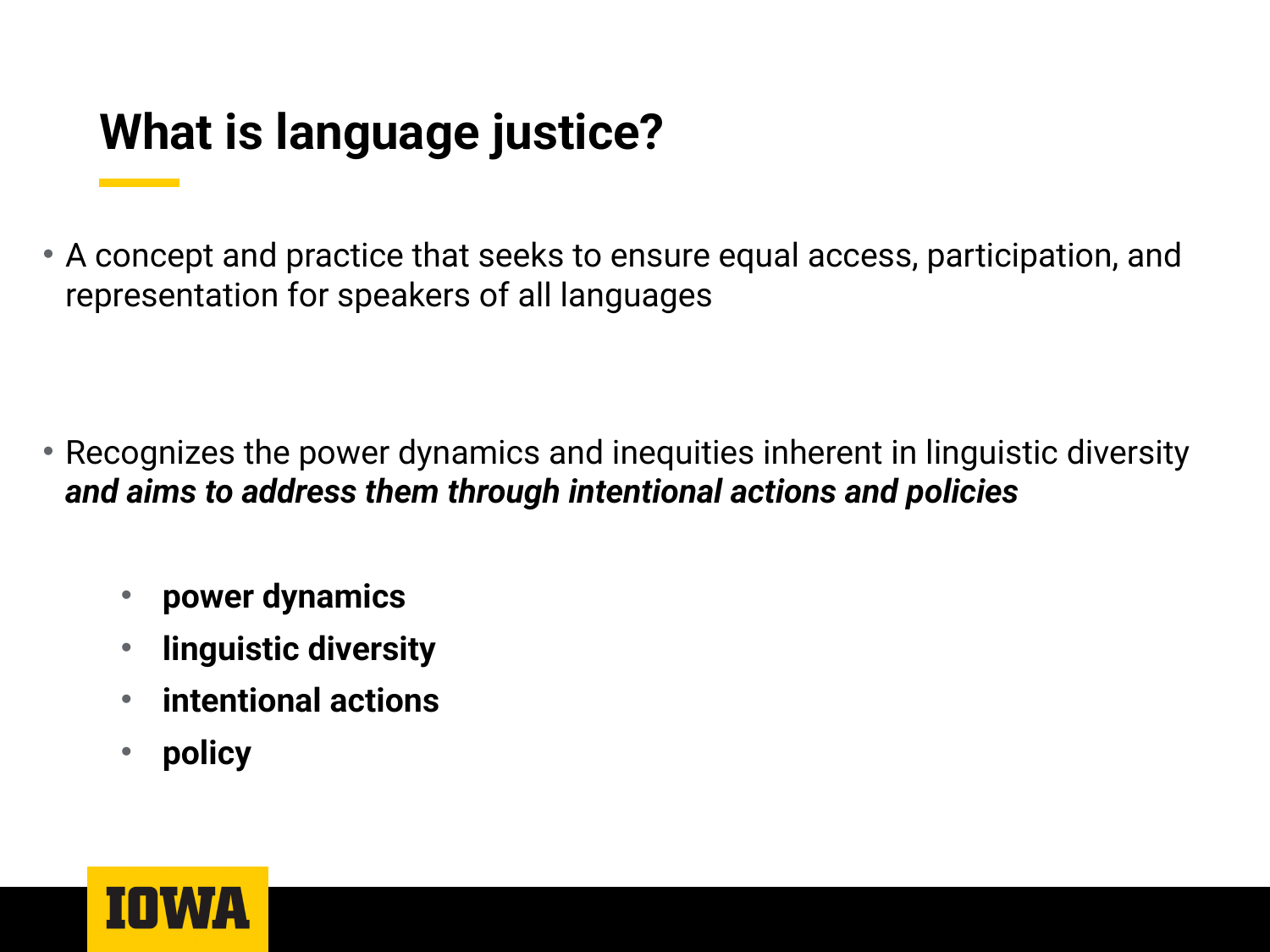

# What is language justice?
A concept and practice that seeks to ensure equal access, participation, and representation for speakers of all languages

Recognizes the power dynamics and inequities inherent in linguistic diversity and aims to address them through intentional actions and policies

power dynamics
linguistic diversity
intentional actions
policy